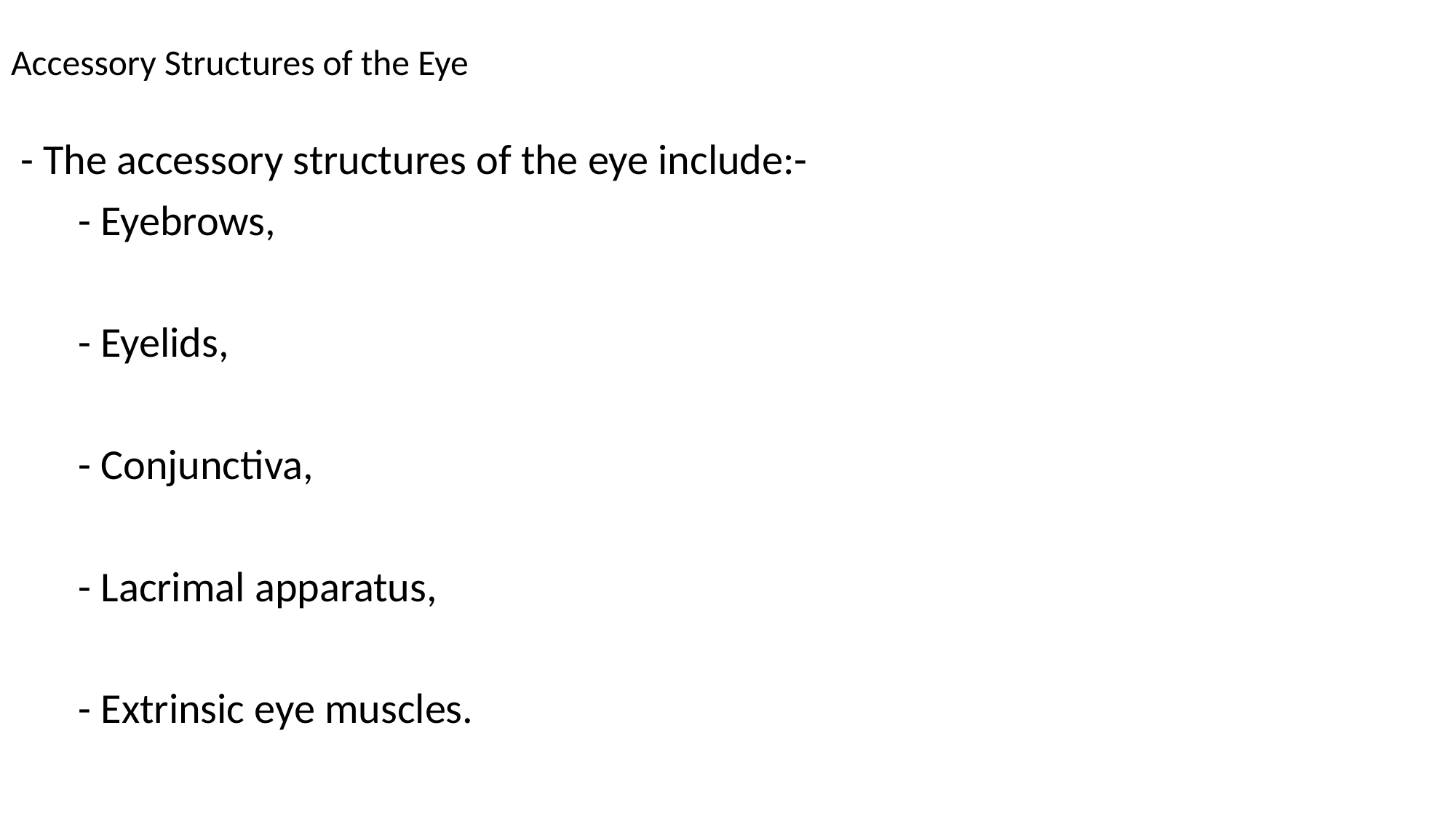

# Accessory Structures of the Eye
 - The accessory structures of the eye include:-
       - Eyebrows,

       - Eyelids,

       - Conjunctiva,

       - Lacrimal apparatus,

       - Extrinsic eye muscles.